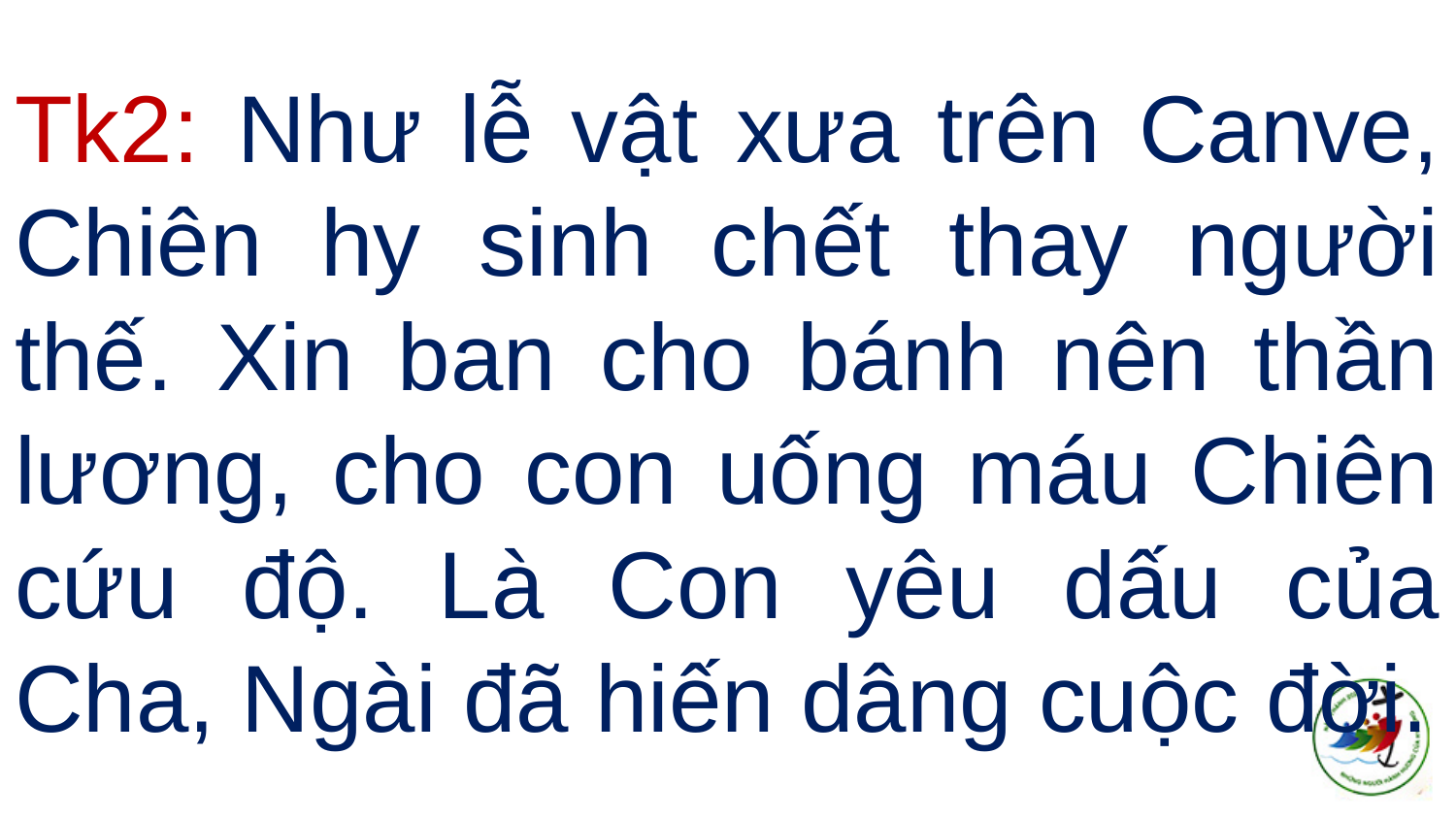

# Tk2: Như lễ vật xưa trên Canve, Chiên hy sinh chết thay người thế. Xin ban cho bánh nên thần lương, cho con uống máu Chiên cứu độ. Là Con yêu dấu của Cha, Ngài đã hiến dâng cuộc đời.